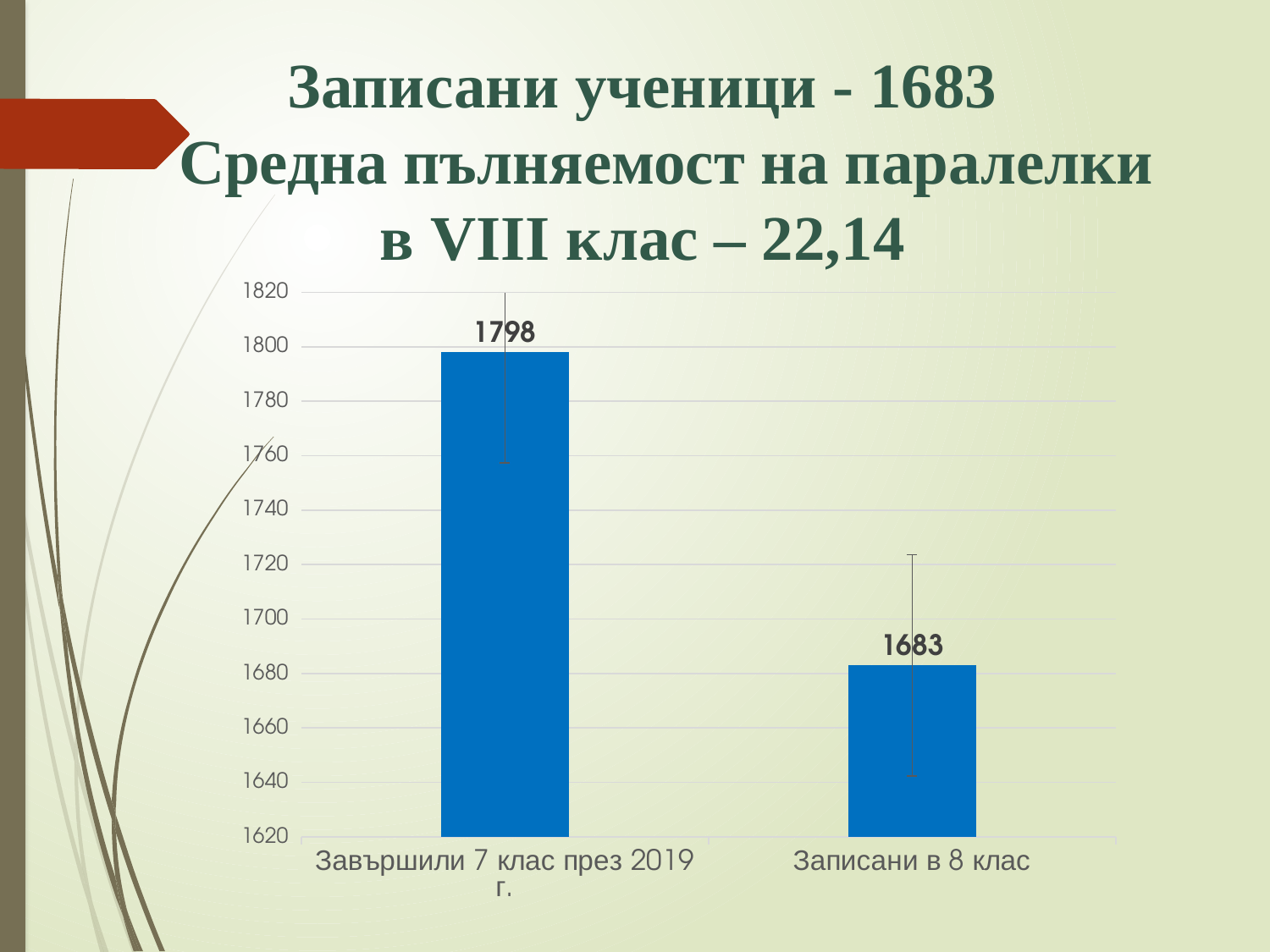

# Записани ученици - 1683 Средна пълняемост на паралелки в VIII клас – 22,14

### Chart

| Category | брой ученици |
|---|---|
| Завършили 7 клас през 2019 г. | 1798.0 |
| Записани в 8 клас | 1683.0 |